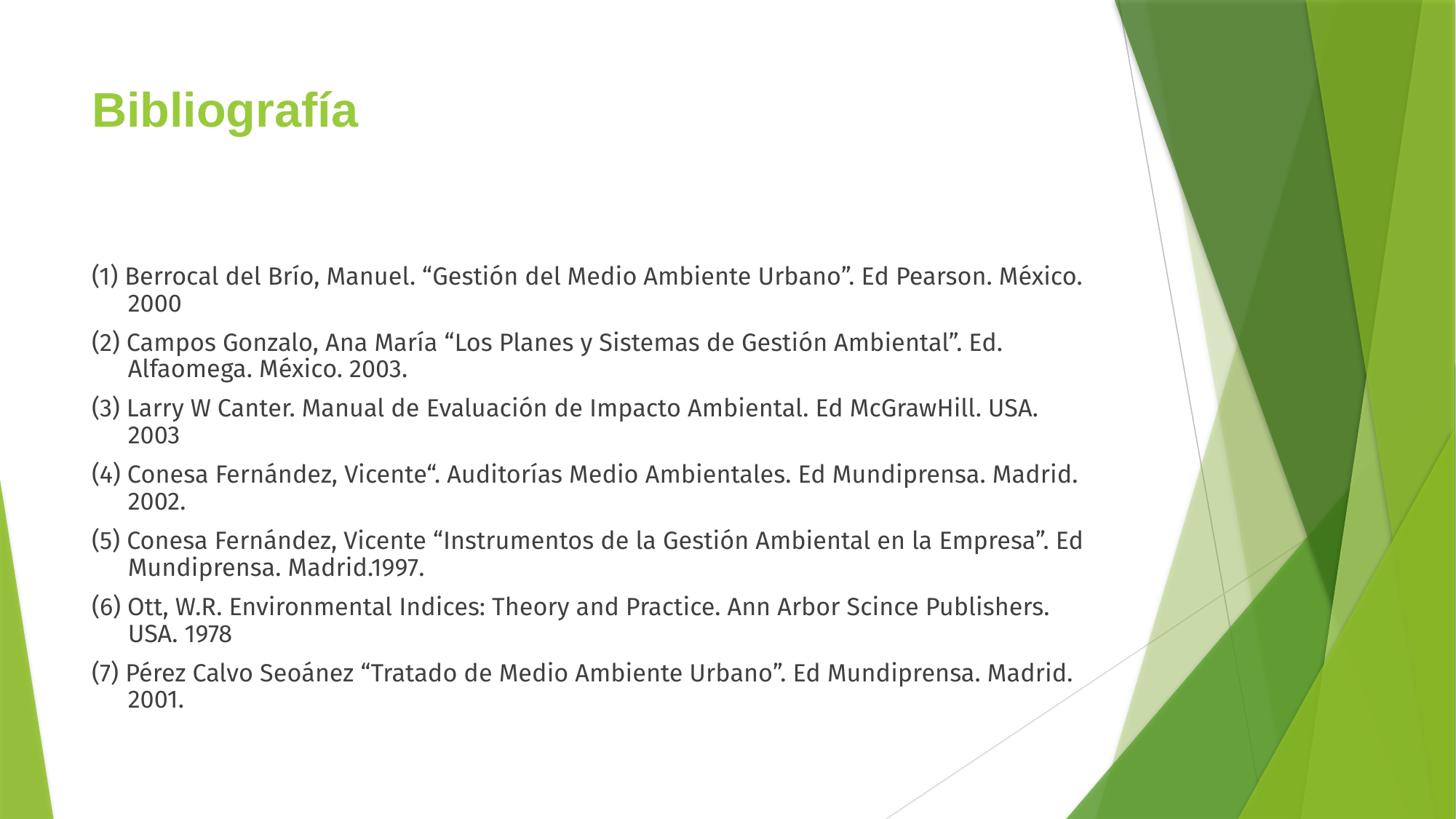

# Bibliografía
(1) Berrocal del Brío, Manuel. “Gestión del Medio Ambiente Urbano”. Ed Pearson. México. 2000
(2) Campos Gonzalo, Ana María “Los Planes y Sistemas de Gestión Ambiental”. Ed. Alfaomega. México. 2003.
(3) Larry W Canter. Manual de Evaluación de Impacto Ambiental. Ed McGrawHill. USA. 2003
(4) Conesa Fernández, Vicente“. Auditorías Medio Ambientales. Ed Mundiprensa. Madrid. 2002.
(5) Conesa Fernández, Vicente “Instrumentos de la Gestión Ambiental en la Empresa”. Ed Mundiprensa. Madrid.1997.
(6) Ott, W.R. Environmental Indices: Theory and Practice. Ann Arbor Scince Publishers. USA. 1978
(7) Pérez Calvo Seoánez “Tratado de Medio Ambiente Urbano”. Ed Mundiprensa. Madrid. 2001.